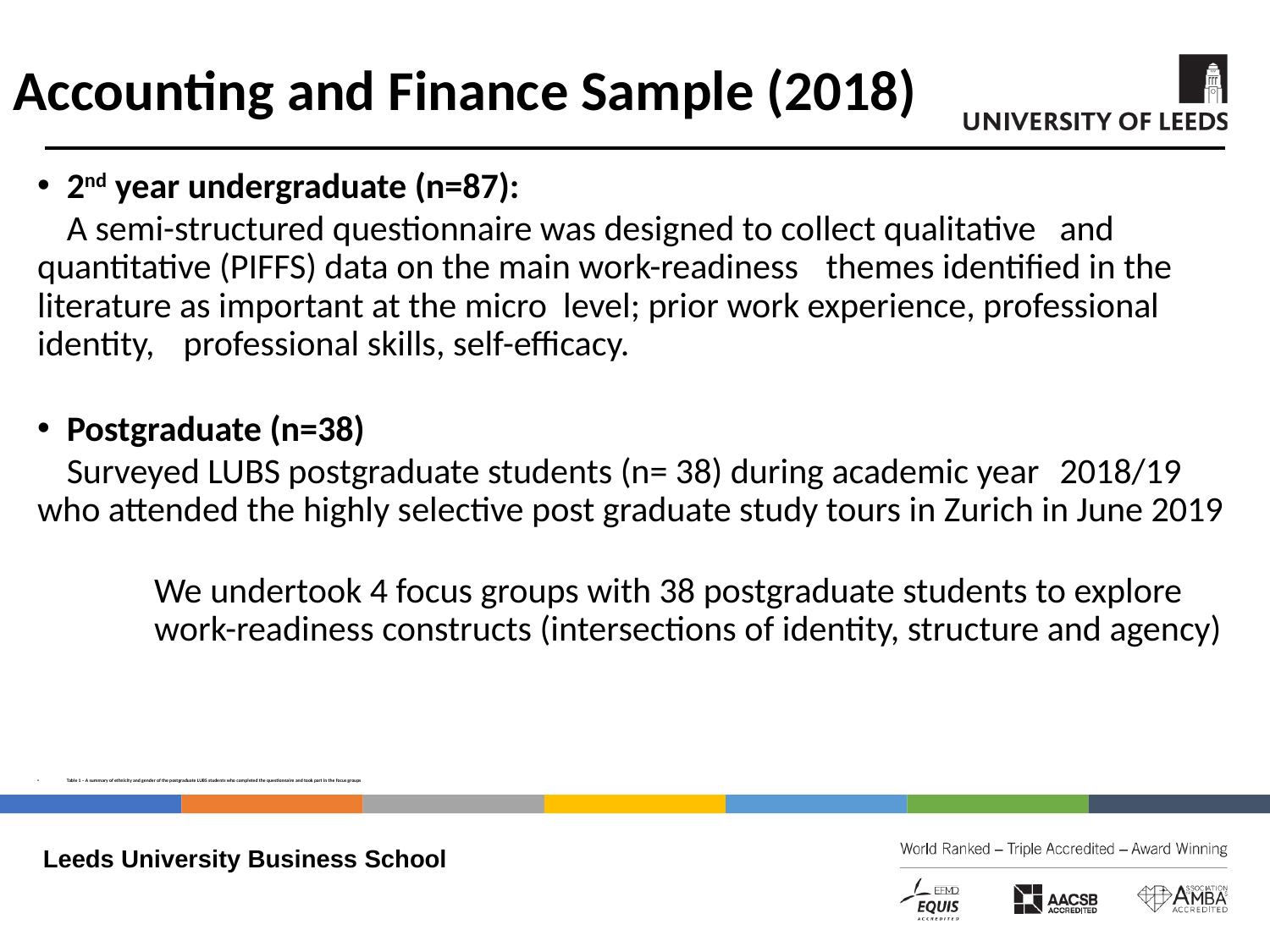

# Accounting and Finance Sample (2018)
2nd year undergraduate (n=87):
	A semi-structured questionnaire was designed to collect qualitative 	and quantitative (PIFFS) data on the main work-readiness 	themes identified in the literature as important at the micro 	level; prior work experience, professional identity, 	professional skills, self-efficacy.

Postgraduate (n=38)
	Surveyed LUBS postgraduate students (n= 38) during academic year 	2018/19 who attended the highly selective post graduate study 	tours in Zurich in June 2019

We undertook 4 focus groups with 38 postgraduate students to explore work-readiness constructs (intersections of identity, structure and agency)

Table 1 – A summary of ethnicity and gender of the postgraduate LUBS students who completed the questionnaire and took part in the focus groups